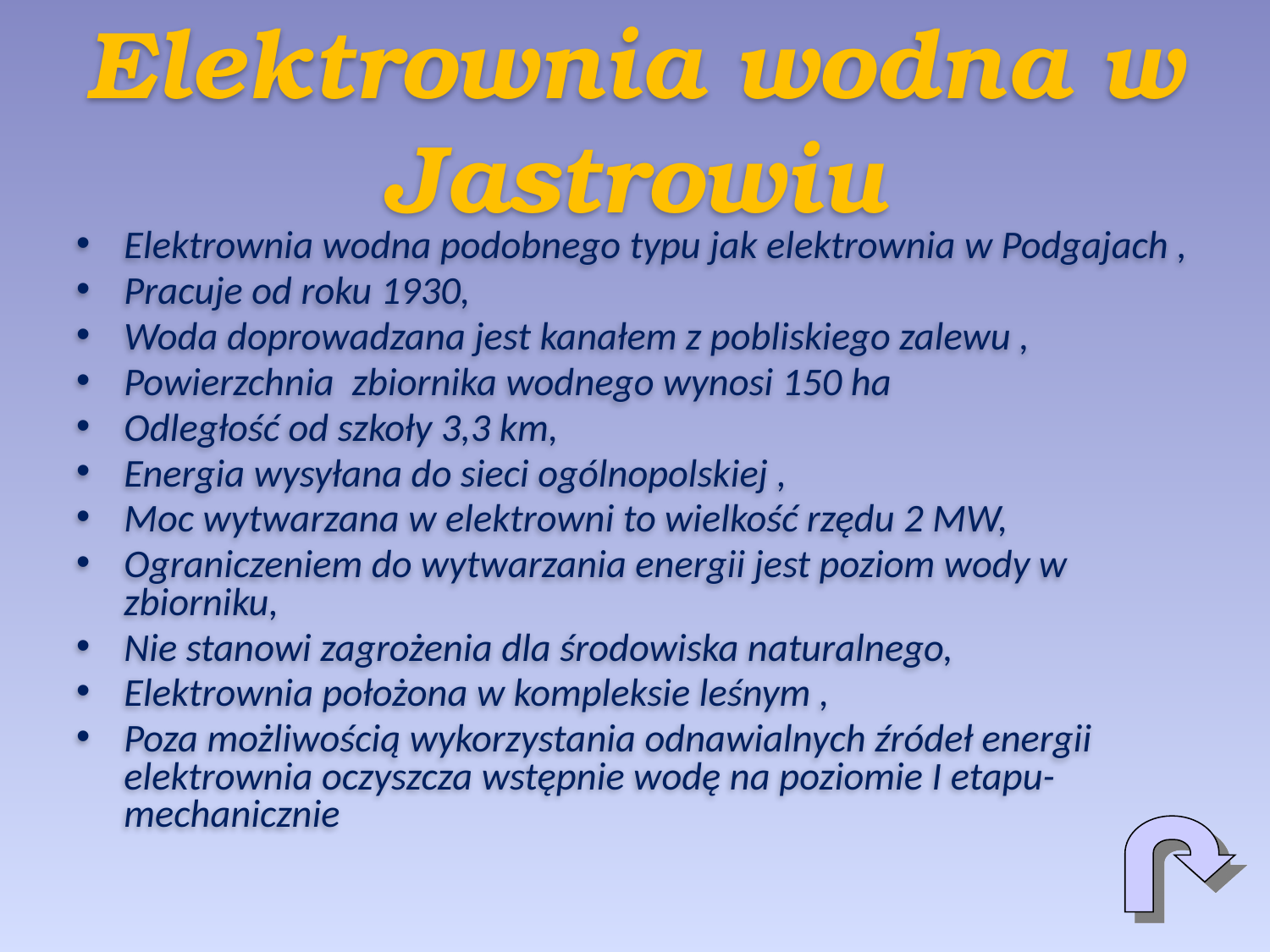

# Elektrownia wodna w Jastrowiu
Elektrownia wodna podobnego typu jak elektrownia w Podgajach ,
Pracuje od roku 1930,
Woda doprowadzana jest kanałem z pobliskiego zalewu ,
Powierzchnia  zbiornika wodnego wynosi 150 ha
Odległość od szkoły 3,3 km,
Energia wysyłana do sieci ogólnopolskiej ,
Moc wytwarzana w elektrowni to wielkość rzędu 2 MW,
Ograniczeniem do wytwarzania energii jest poziom wody w zbiorniku,
Nie stanowi zagrożenia dla środowiska naturalnego,
Elektrownia położona w kompleksie leśnym ,
Poza możliwością wykorzystania odnawialnych źródeł energii elektrownia oczyszcza wstępnie wodę na poziomie I etapu- mechanicznie